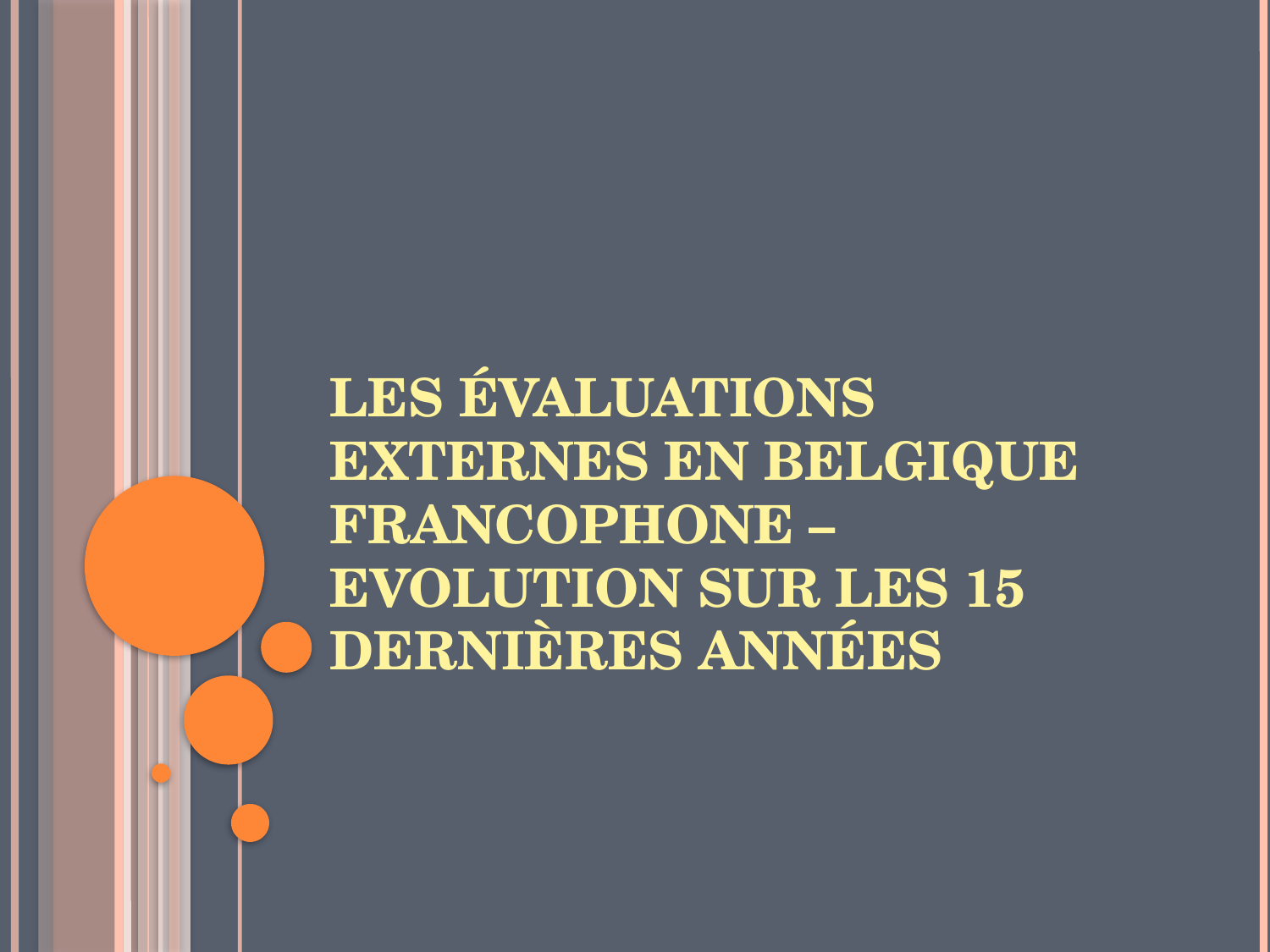

# Les évaluations externes en Belgique francophone – Evolution sur les 15 dernières années